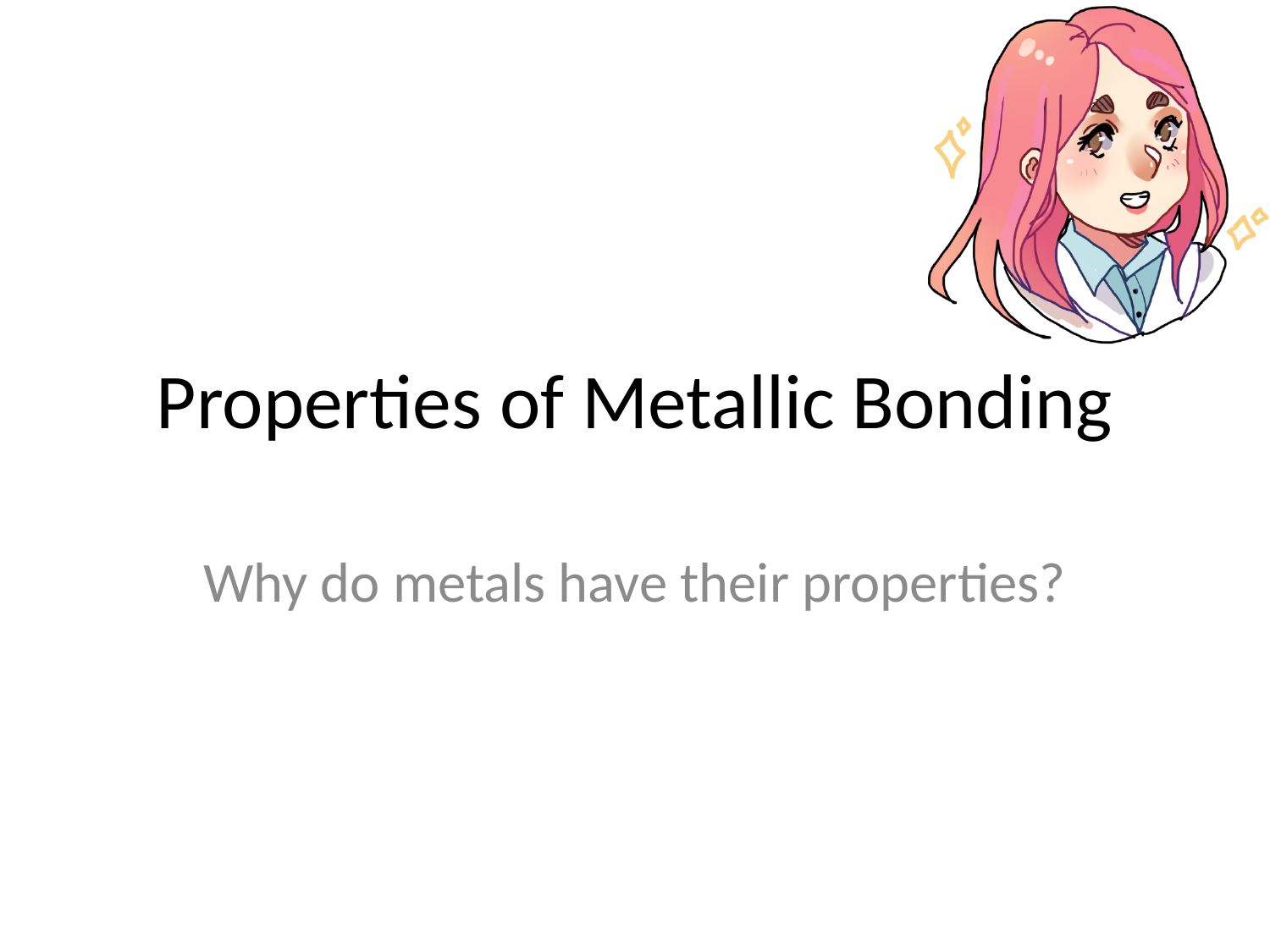

# Properties of Metallic Bonding
Why do metals have their properties?